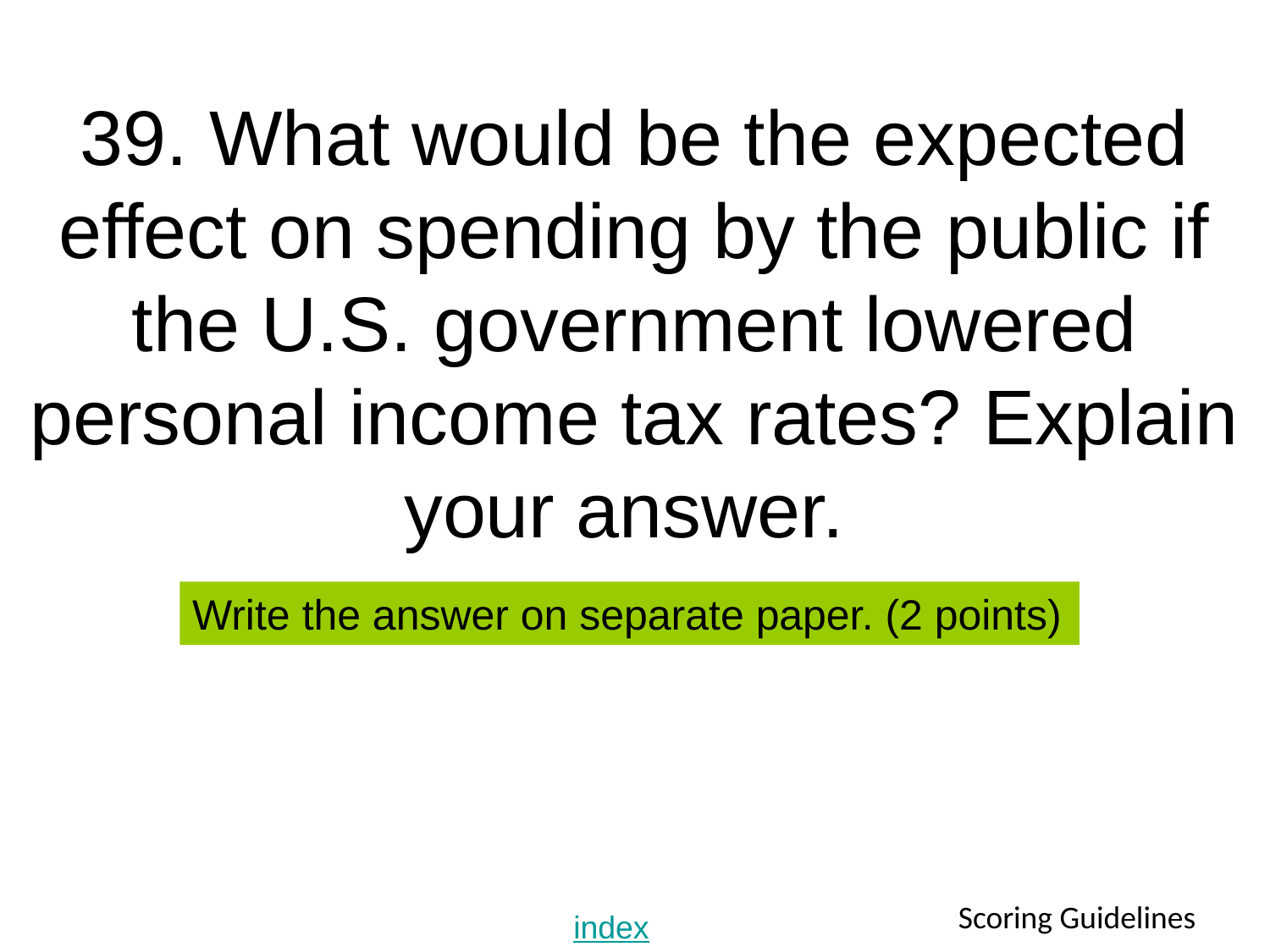

# 39. What would be the expected effect on spending by the public if the U.S. government lowered personal income tax rates? Explain your answer.
Write the answer on separate paper. (2 points)
Scoring Guidelines
index